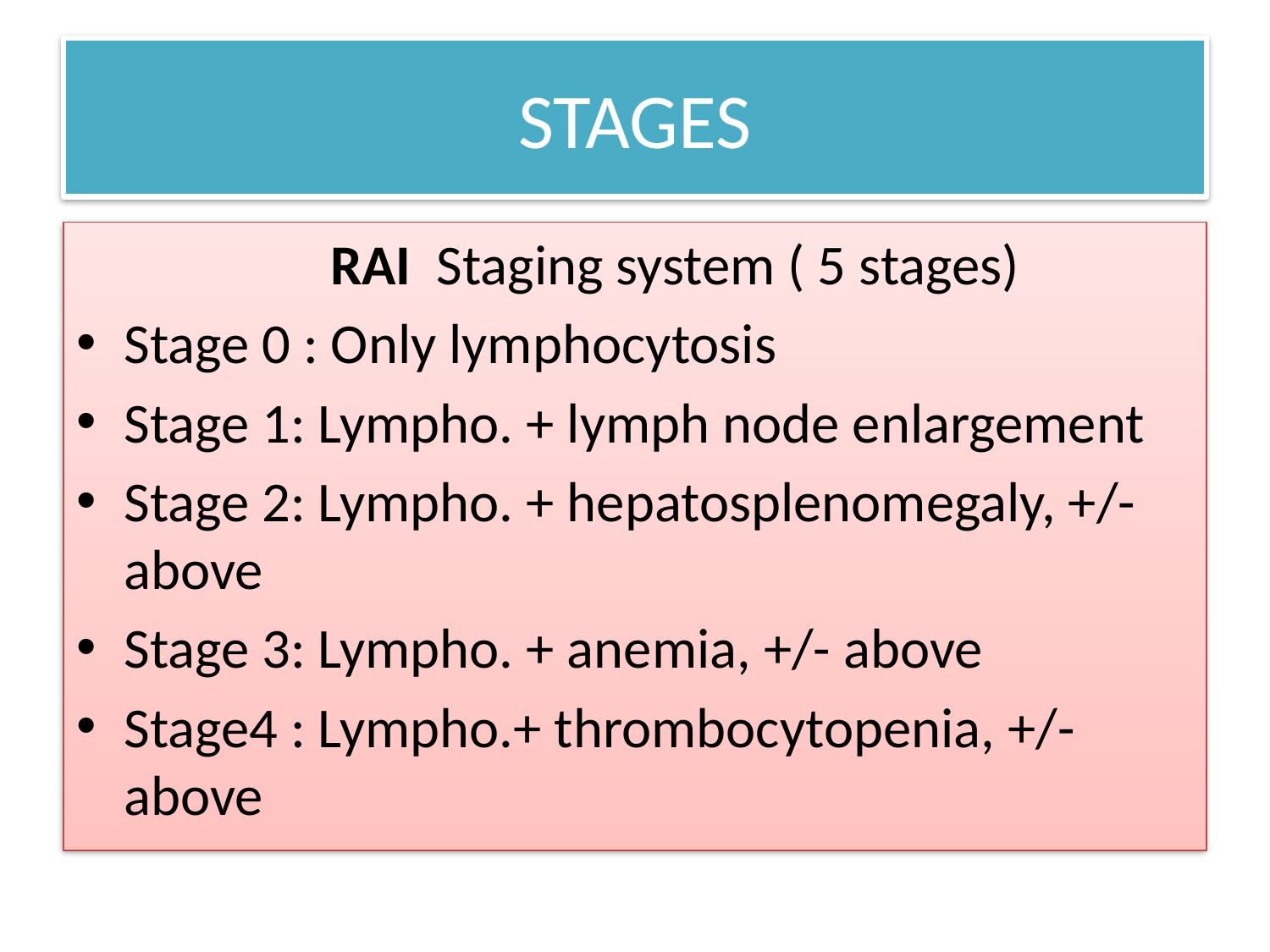

# STAGES
                    RAI  Staging system ( 5 stages)
Stage 0 : Only lymphocytosis
Stage 1: Lympho. + lymph node enlargement
Stage 2: Lympho. + hepatosplenomegaly, +/- above
Stage 3: Lympho. + anemia, +/- above
Stage4 : Lympho.+ thrombocytopenia, +/- above